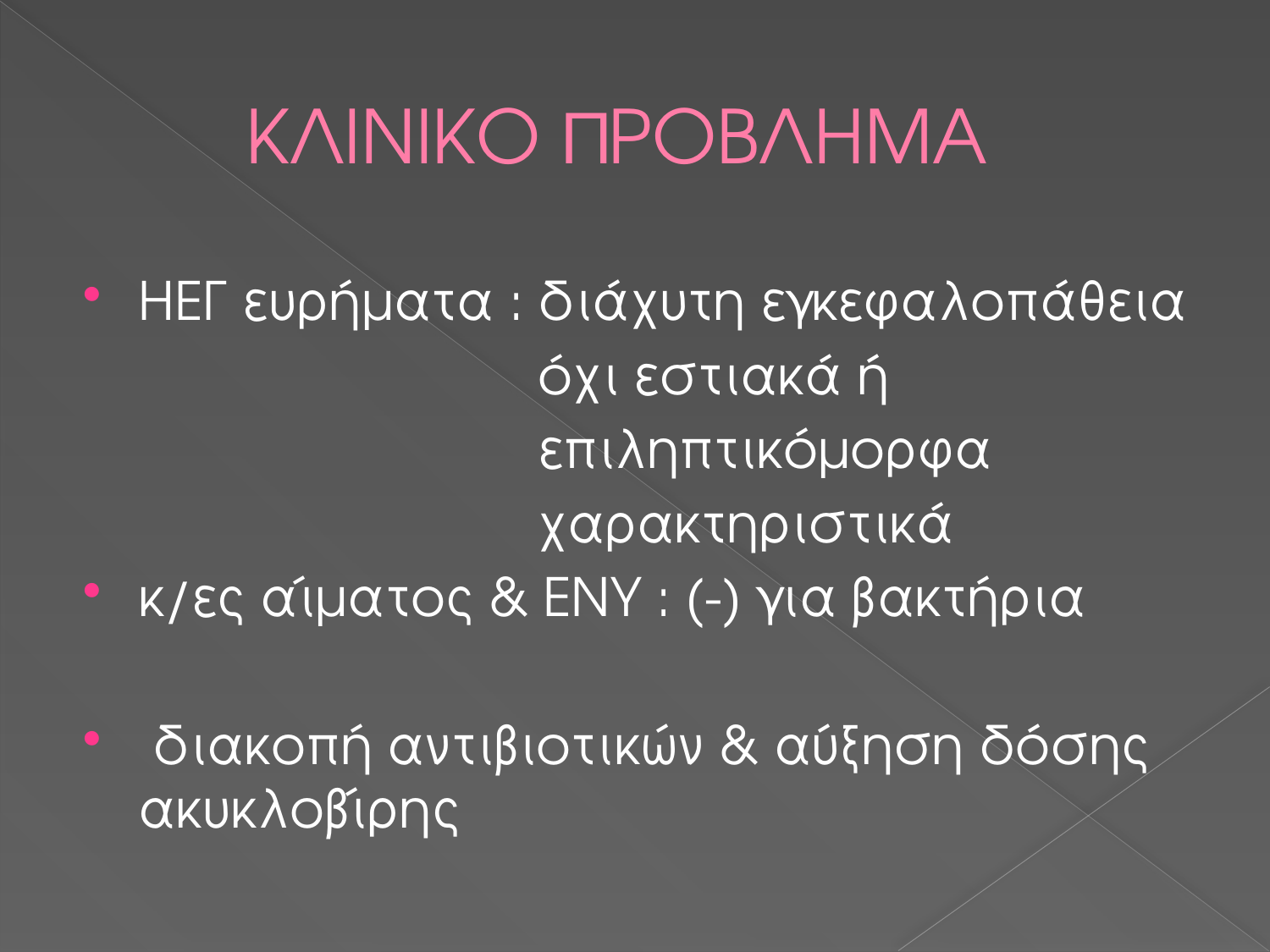

# ΚΛΙΝΙΚΟ ΠΡΟΒΛΗΜΑ
ΗΕΓ ευρήματα : διάχυτη εγκεφαλοπάθεια
                               όχι εστιακά ή
                               επιληπτικόμορφα
                               χαρακτηριστικά
κ/ες αίματος & ΕΝΥ : (-) για βακτήρια

 διακοπή αντιβιοτικών & αύξηση δόσης ακυκλοβίρης